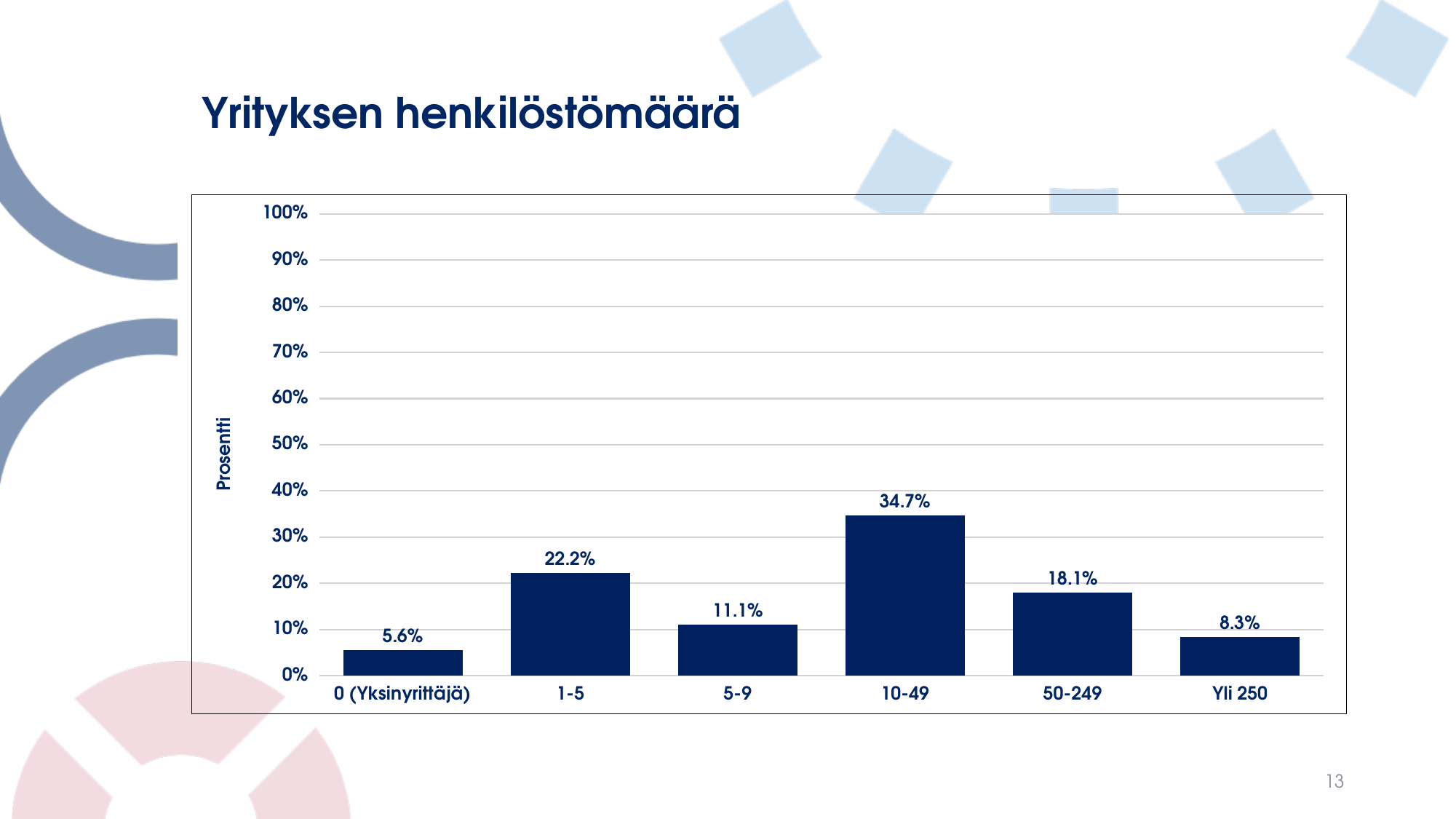

# Yrityksen henkilöstömäärä

### Chart

| Category |  |
|---|---|
| 0 (Yksinyrittäjä) | 0.05555555555555555 |
| 1-5 | 0.2222222222222222 |
| 5-9 | 0.1111111111111111 |
| 10-49 | 0.3472222222222222 |
| 50-249 | 0.18055555555555555 |
| Yli 250 | 0.08333333333333334 |
13